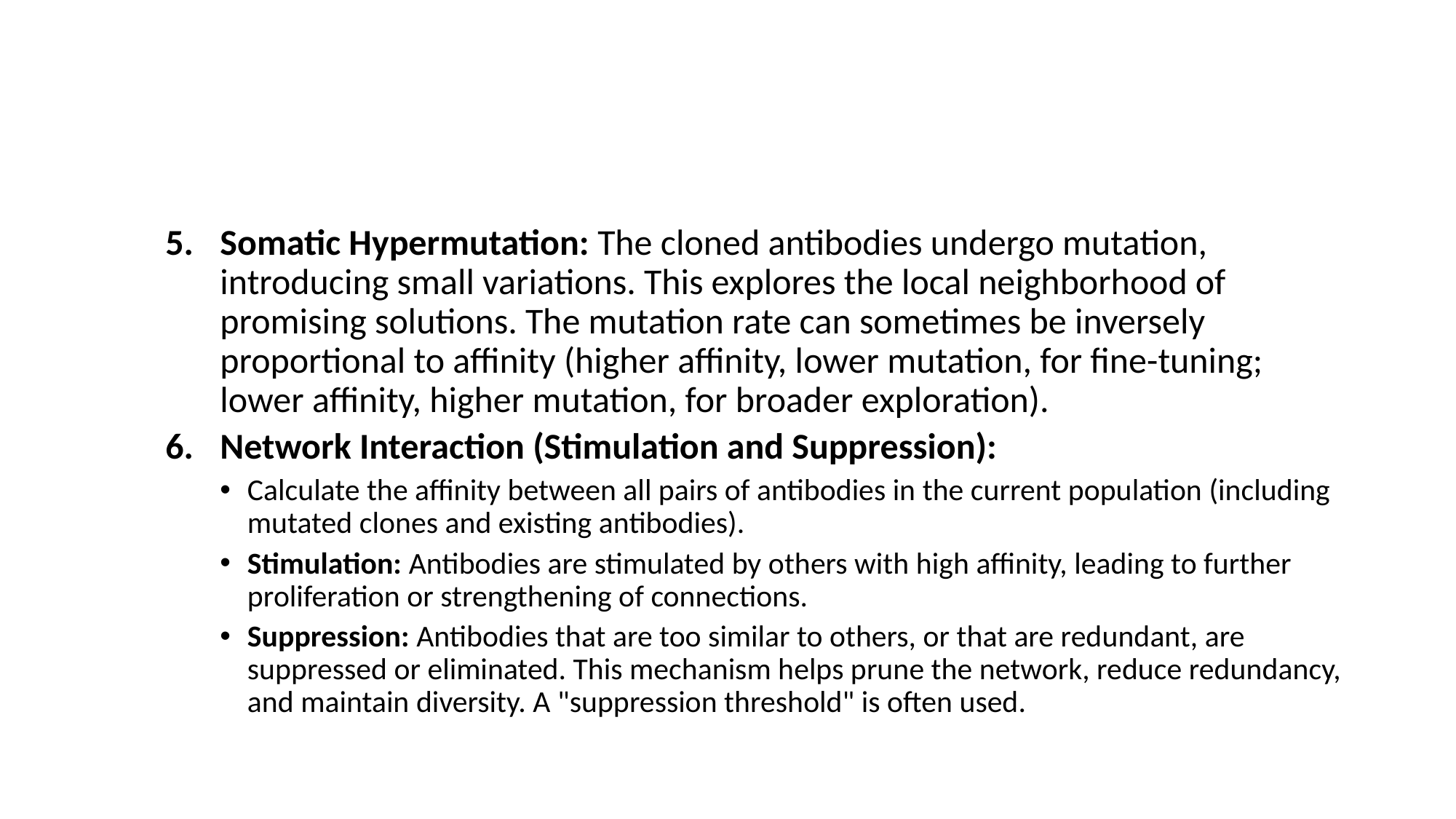

#
Somatic Hypermutation: The cloned antibodies undergo mutation, introducing small variations. This explores the local neighborhood of promising solutions. The mutation rate can sometimes be inversely proportional to affinity (higher affinity, lower mutation, for fine-tuning; lower affinity, higher mutation, for broader exploration).
Network Interaction (Stimulation and Suppression):
Calculate the affinity between all pairs of antibodies in the current population (including mutated clones and existing antibodies).
Stimulation: Antibodies are stimulated by others with high affinity, leading to further proliferation or strengthening of connections.
Suppression: Antibodies that are too similar to others, or that are redundant, are suppressed or eliminated. This mechanism helps prune the network, reduce redundancy, and maintain diversity. A "suppression threshold" is often used.